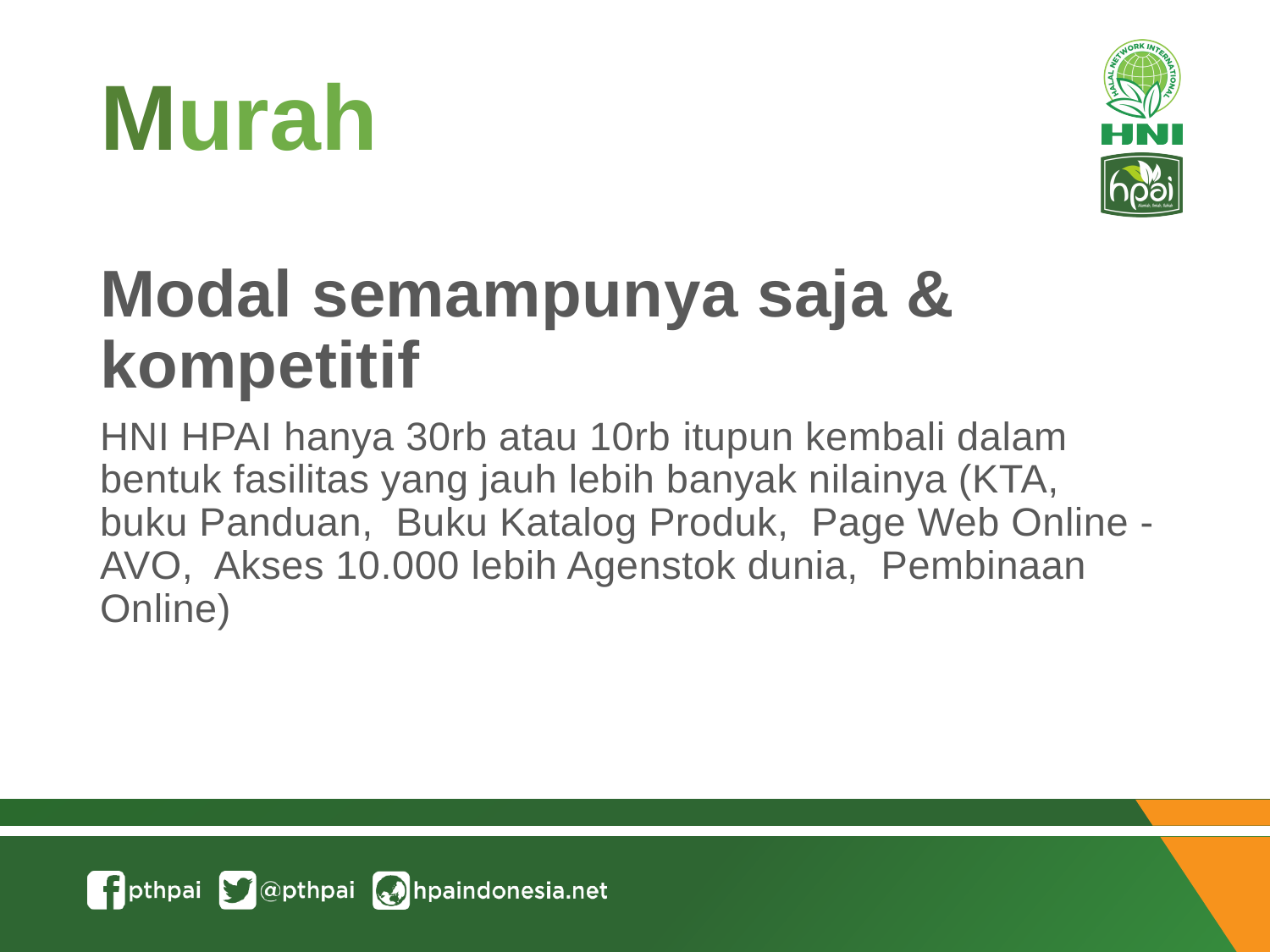

# Murah
Modal semampunya saja & kompetitif
HNI HPAI hanya 30rb atau 10rb itupun kembali dalam bentuk fasilitas yang jauh lebih banyak nilainya (KTA,  buku Panduan,  Buku Katalog Produk,  Page Web Online - AVO,  Akses 10.000 lebih Agenstok dunia,  Pembinaan Online)